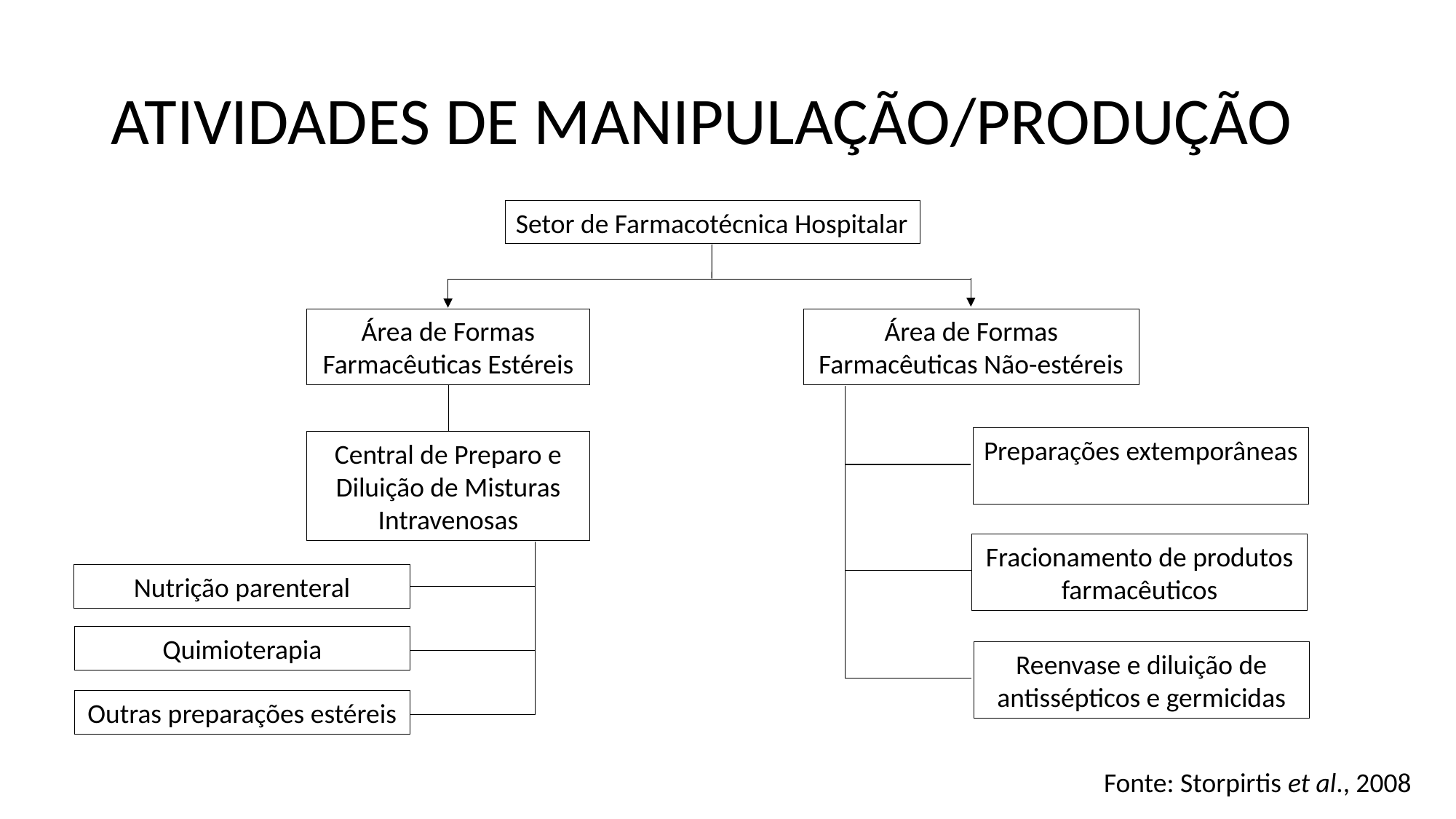

# ATIVIDADES DE MANIPULAÇÃO/PRODUÇÃO
Setor de Farmacotécnica Hospitalar
Área de Formas Farmacêuticas Estéreis
Área de Formas Farmacêuticas Não-estéreis
Preparações extemporâneas
Central de Preparo e Diluição de Misturas Intravenosas
Fracionamento de produtos farmacêuticos
Nutrição parenteral
Quimioterapia
Reenvase e diluição de antissépticos e germicidas
Outras preparações estéreis
Fonte: Storpirtis et al., 2008